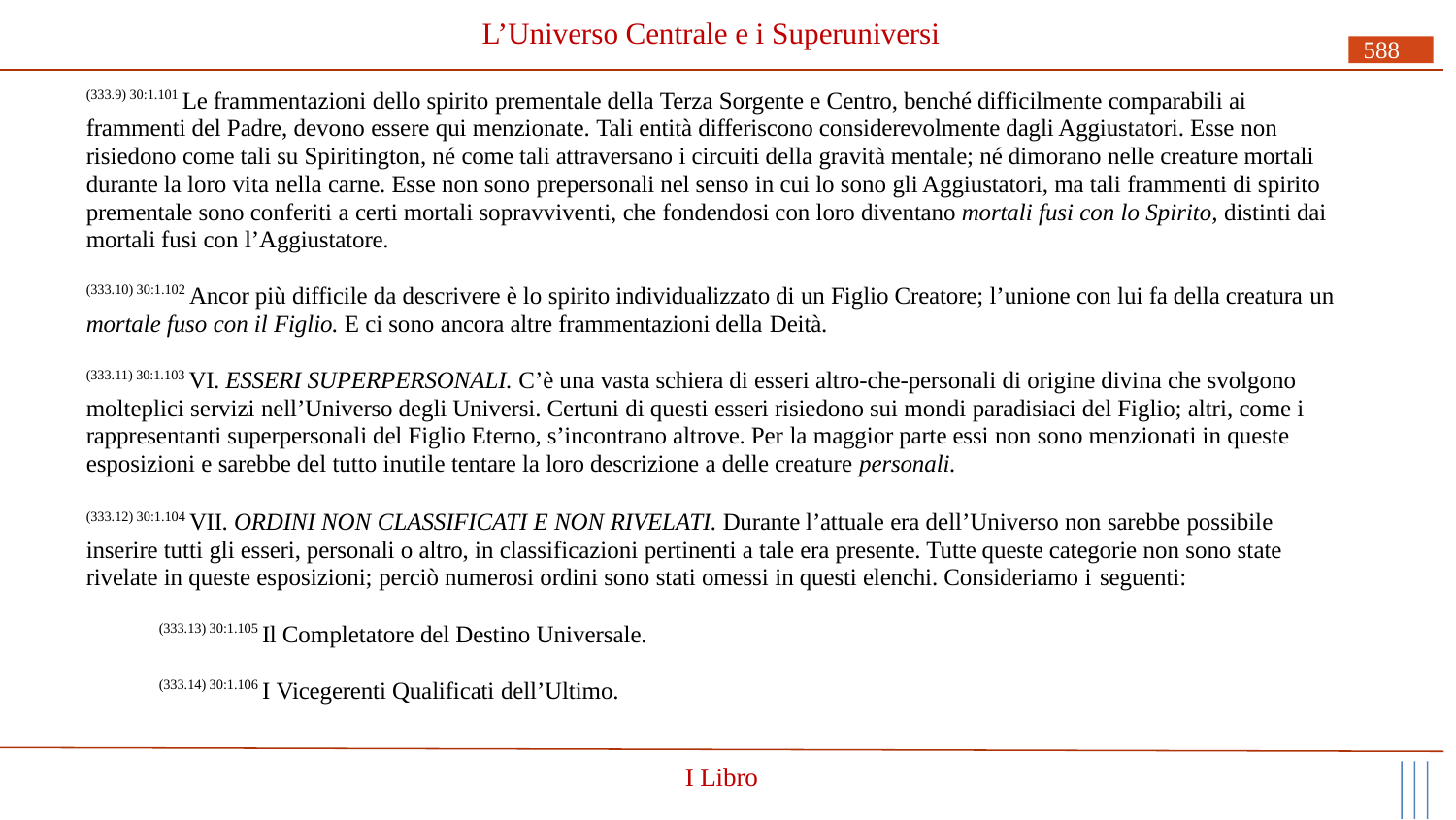

# L’Universo Centrale e i Superuniversi
588

(333.9) 30:1.101 Le frammentazioni dello spirito prementale della Terza Sorgente e Centro, benché difficilmente comparabili ai  frammenti del Padre, devono essere qui menzionate. Tali entità differiscono considerevolmente dagli Aggiustatori. Esse non  risiedono come tali su Spiritington, né come tali attraversano i circuiti della gravità mentale; né dimorano nelle creature mortali  durante la loro vita nella carne. Esse non sono prepersonali nel senso in cui lo sono gli Aggiustatori, ma tali frammenti di spirito  prementale sono conferiti a certi mortali sopravviventi, che fondendosi con loro diventano mortali fusi con lo Spirito, distinti dai  mortali fusi con l’Aggiustatore.

(333.10) 30:1.102 Ancor più difficile da descrivere è lo spirito individualizzato di un Figlio Creatore; l’unione con lui fa della creatura un
mortale fuso con il Figlio. E ci sono ancora altre frammentazioni della Deità.

(333.11) 30:1.103 VI. ESSERI SUPERPERSONALI. C’è una vasta schiera di esseri altro-che-personali di origine divina che svolgono  molteplici servizi nell’Universo degli Universi. Certuni di questi esseri risiedono sui mondi paradisiaci del Figlio; altri, come i  rappresentanti superpersonali del Figlio Eterno, s’incontrano altrove. Per la maggior parte essi non sono menzionati in queste  esposizioni e sarebbe del tutto inutile tentare la loro descrizione a delle creature personali.

(333.12) 30:1.104 VII. ORDINI NON CLASSIFICATI E NON RIVELATI. Durante l’attuale era dell’Universo non sarebbe possibile  inserire tutti gli esseri, personali o altro, in classificazioni pertinenti a tale era presente. Tutte queste categorie non sono state  rivelate in queste esposizioni; perciò numerosi ordini sono stati omessi in questi elenchi. Consideriamo i seguenti:

(333.13) 30:1.105 Il Completatore del Destino Universale.
(333.14) 30:1.106 I Vicegerenti Qualificati dell’Ultimo.

I Libro